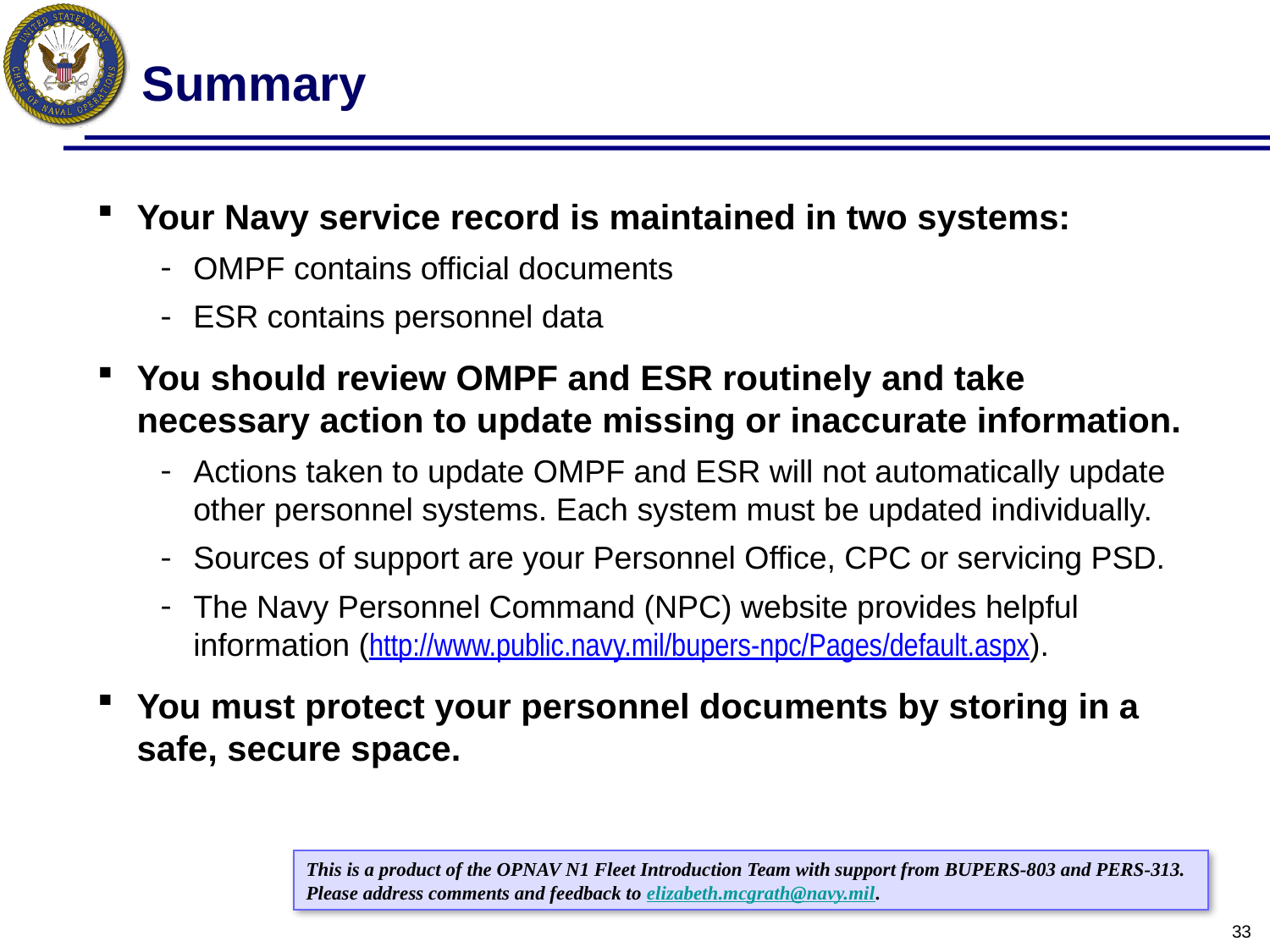

# Summary
Your Navy service record is maintained in two systems:
OMPF contains official documents
ESR contains personnel data
You should review OMPF and ESR routinely and take necessary action to update missing or inaccurate information.
Actions taken to update OMPF and ESR will not automatically update other personnel systems. Each system must be updated individually.
Sources of support are your Personnel Office, CPC or servicing PSD.
The Navy Personnel Command (NPC) website provides helpful information (http://www.public.navy.mil/bupers-npc/Pages/default.aspx).
You must protect your personnel documents by storing in a safe, secure space.
This is a product of the OPNAV N1 Fleet Introduction Team with support from BUPERS-803 and PERS-313.
Please address comments and feedback to elizabeth.mcgrath@navy.mil.
33